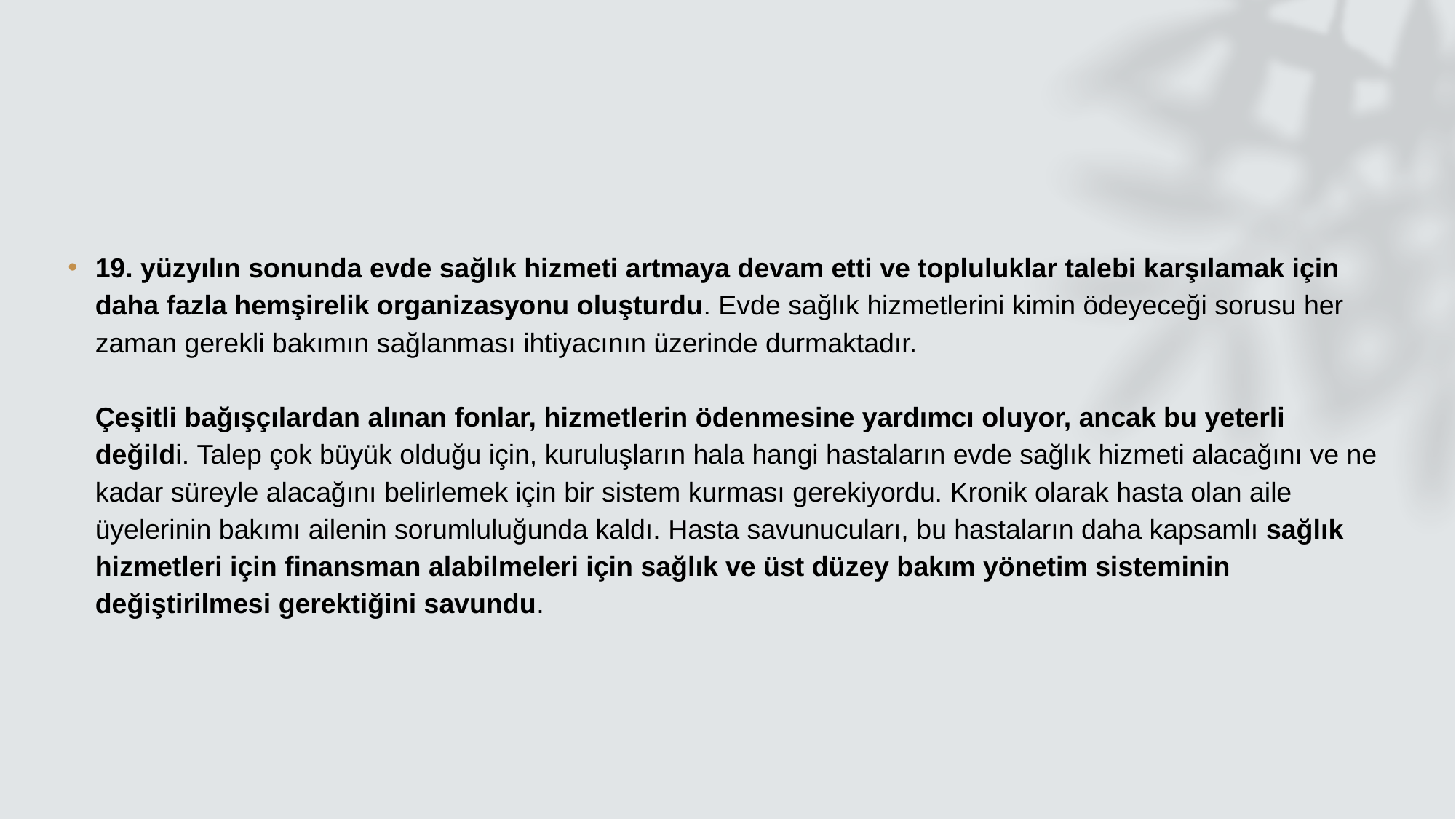

19. yüzyılın sonunda evde sağlık hizmeti artmaya devam etti ve topluluklar talebi karşılamak için daha fazla hemşirelik organizasyonu oluşturdu. Evde sağlık hizmetlerini kimin ödeyeceği sorusu her zaman gerekli bakımın sağlanması ihtiyacının üzerinde durmaktadır.
Çeşitli bağışçılardan alınan fonlar, hizmetlerin ödenmesine yardımcı oluyor, ancak bu yeterli değildi. Talep çok büyük olduğu için, kuruluşların hala hangi hastaların evde sağlık hizmeti alacağını ve ne kadar süreyle alacağını belirlemek için bir sistem kurması gerekiyordu. Kronik olarak hasta olan aile üyelerinin bakımı ailenin sorumluluğunda kaldı. Hasta savunucuları, bu hastaların daha kapsamlı sağlık hizmetleri için finansman alabilmeleri için sağlık ve üst düzey bakım yönetim sisteminin değiştirilmesi gerektiğini savundu.